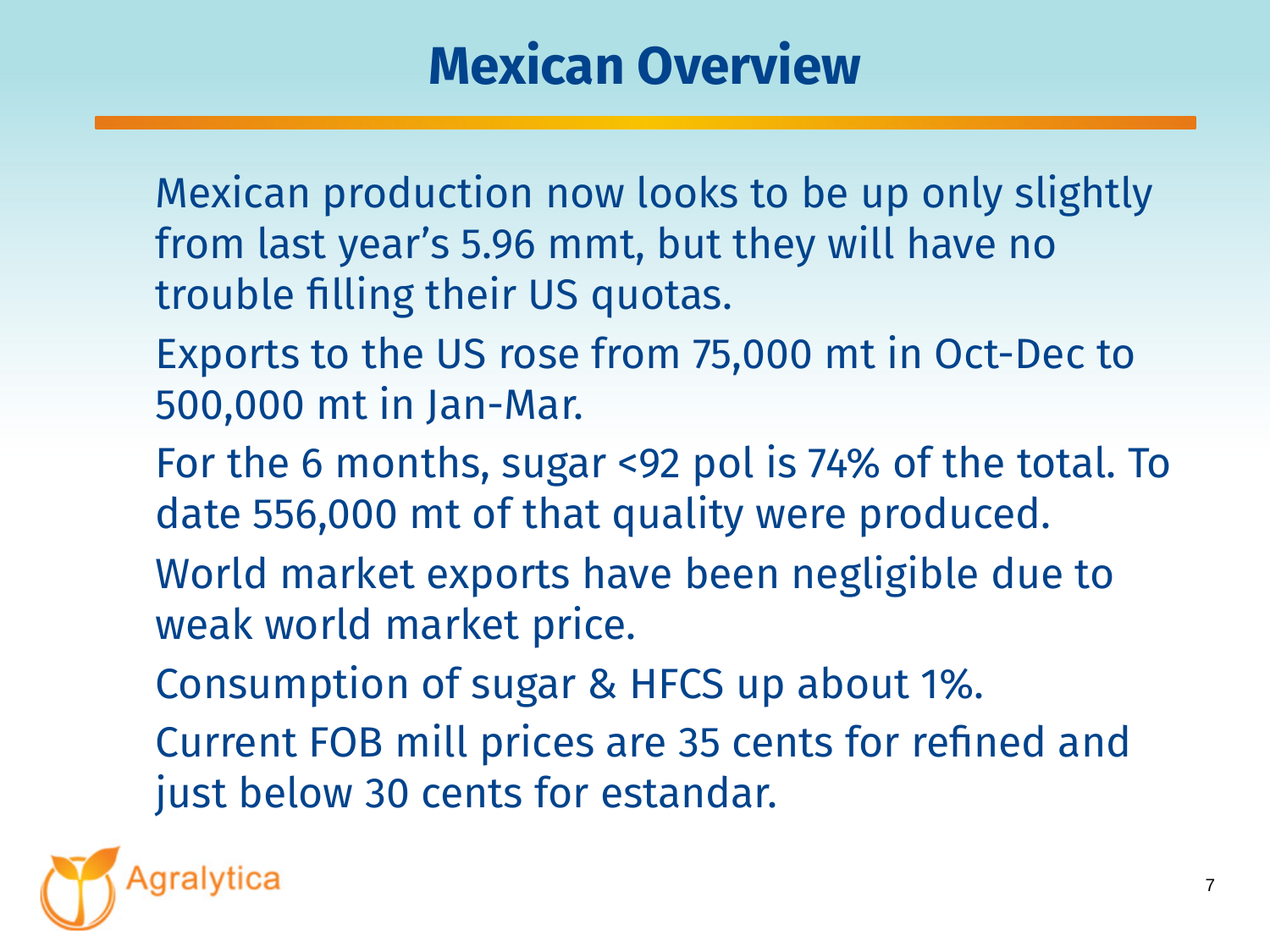

# Mexican Overview
Mexican production now looks to be up only slightly from last year’s 5.96 mmt, but they will have no trouble filling their US quotas.
Exports to the US rose from 75,000 mt in Oct-Dec to 500,000 mt in Jan-Mar.
For the 6 months, sugar <92 pol is 74% of the total. To date 556,000 mt of that quality were produced.
World market exports have been negligible due to weak world market price.
Consumption of sugar & HFCS up about 1%.
Current FOB mill prices are 35 cents for refined and just below 30 cents for estandar.

7